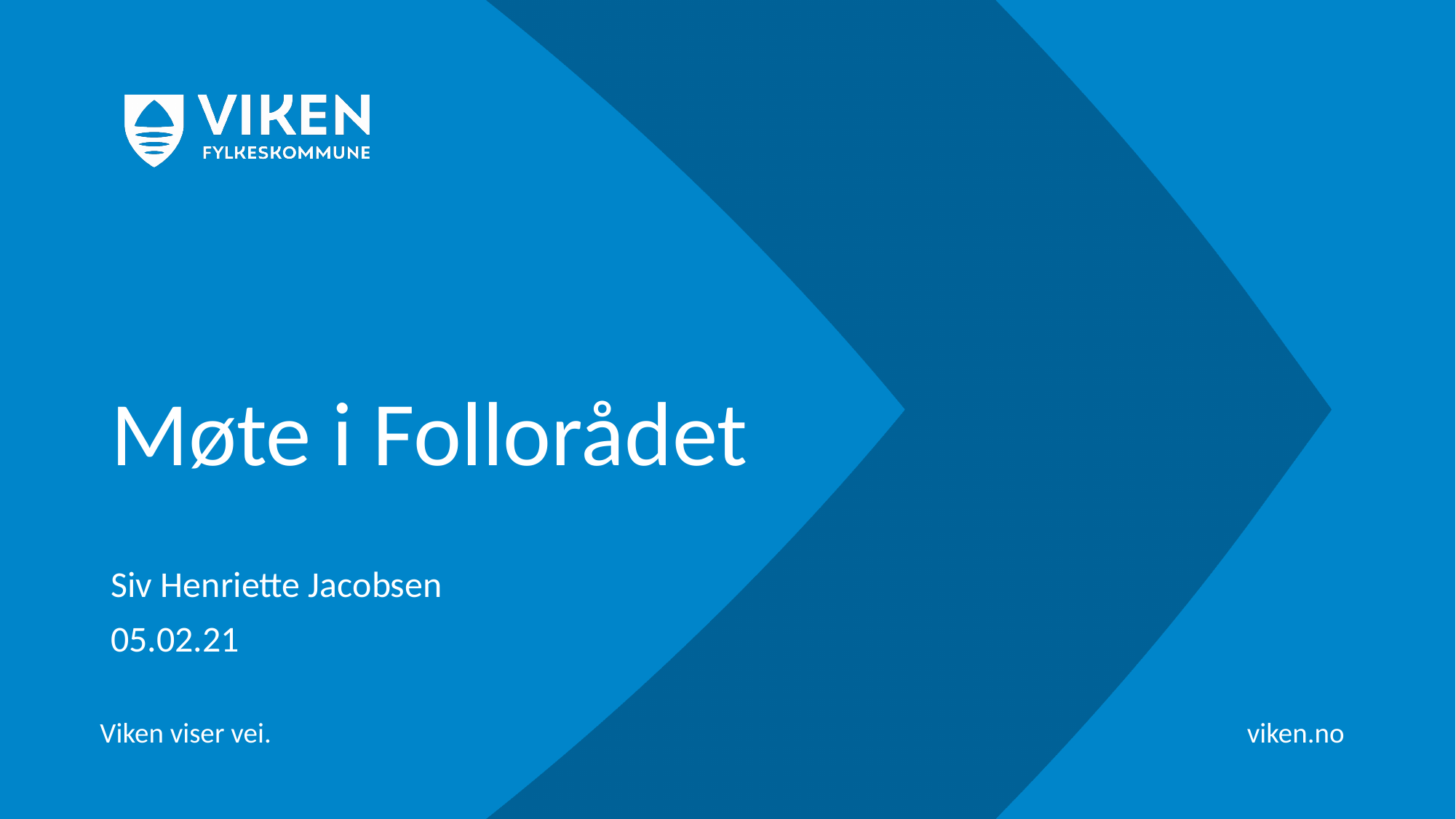

# Møte i Follorådet

Siv Henriette Jacobsen
05.02.21